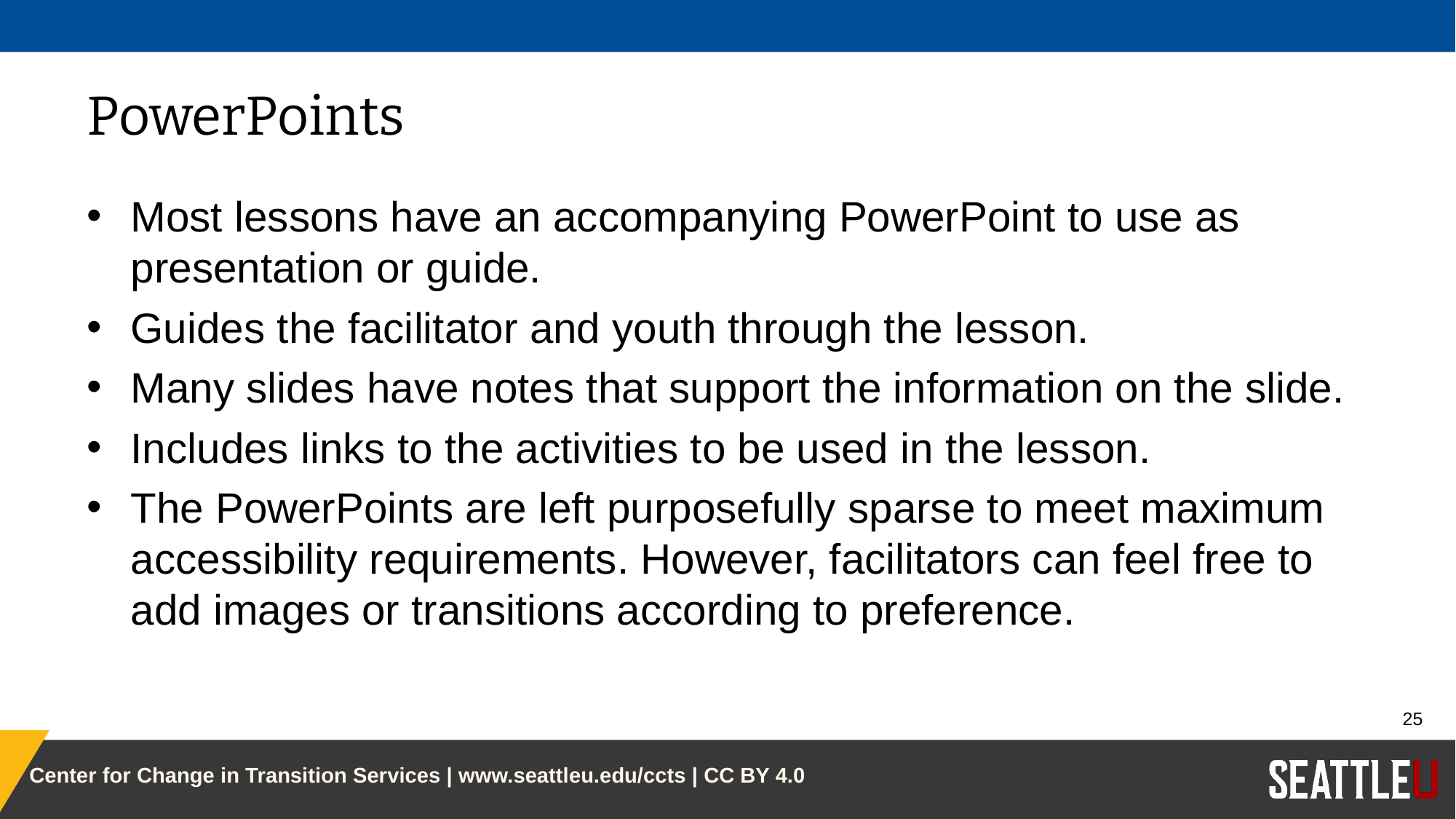

# PowerPoints
Most lessons have an accompanying PowerPoint to use as presentation or guide.
Guides the facilitator and youth through the lesson.
Many slides have notes that support the information on the slide.
Includes links to the activities to be used in the lesson.
The PowerPoints are left purposefully sparse to meet maximum accessibility requirements. However, facilitators can feel free to add images or transitions according to preference.

25